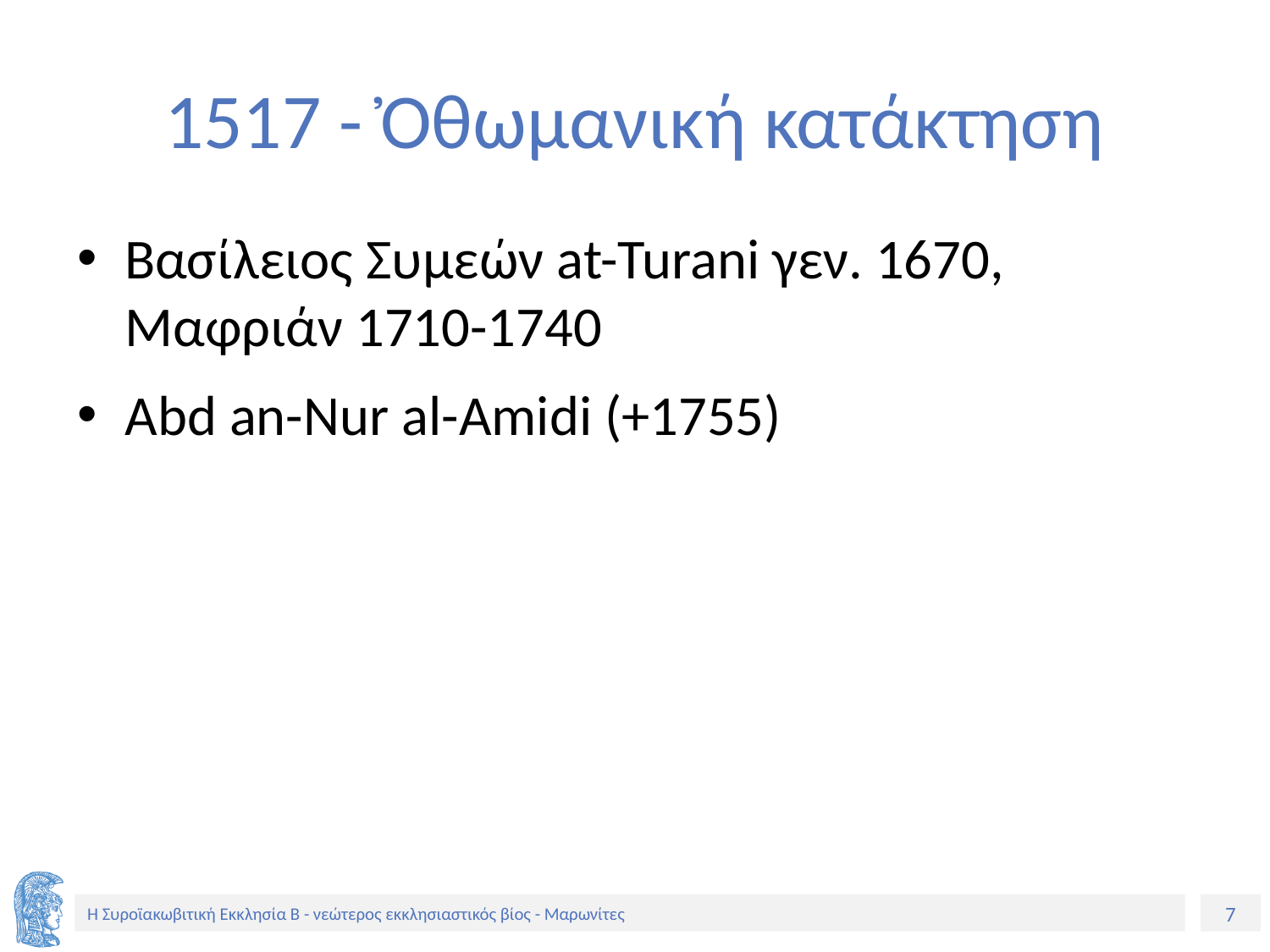

# 1517 - Ὀθωμανική κατάκτηση
Βασίλειος Συμεών at-Turani γεν. 1670, Μαφριάν 1710-1740
Abd an-Nur al-Amidi (+1755)